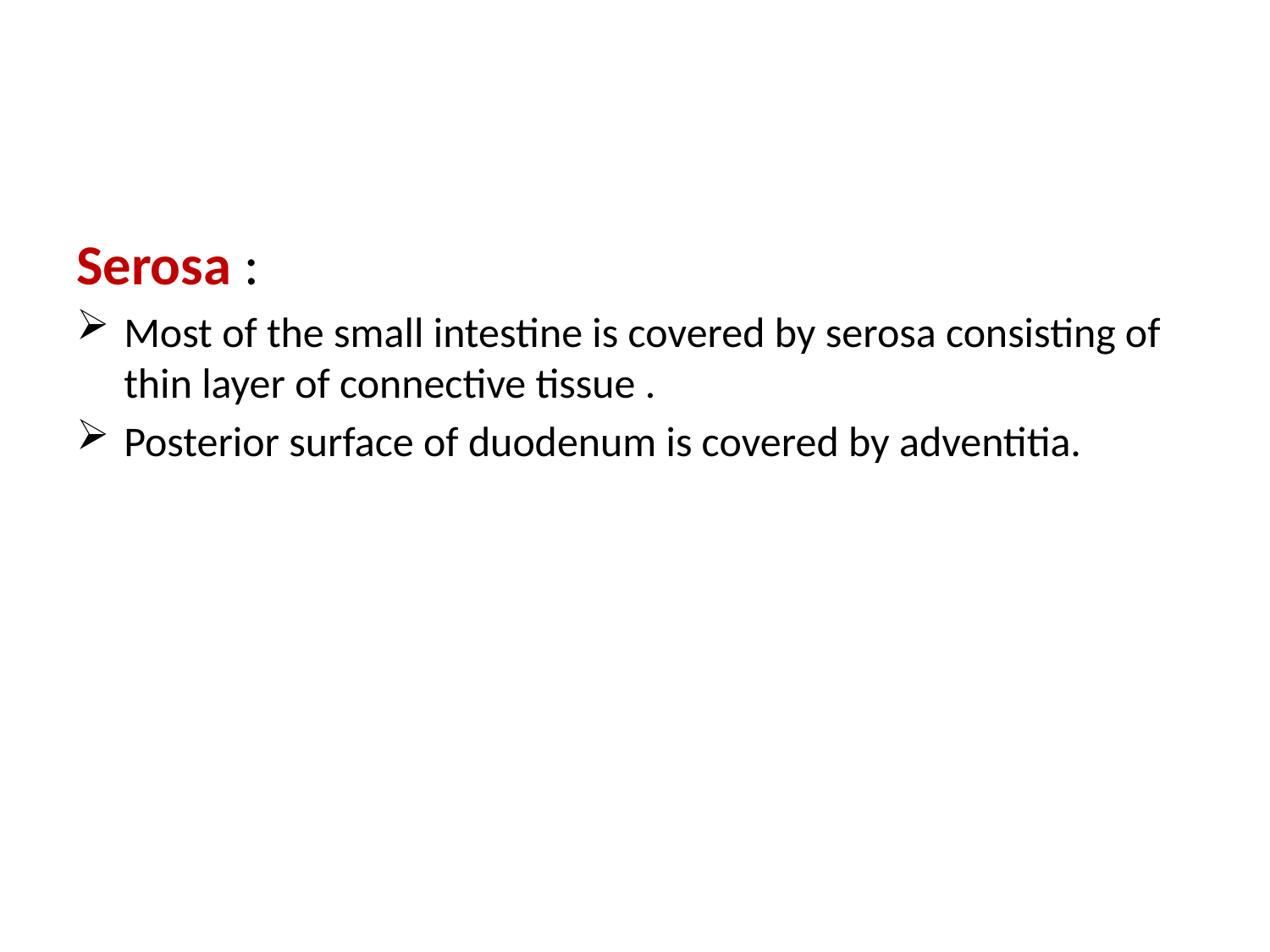

#
Serosa :
Most of the small intestine is covered by serosa consisting of thin layer of connective tissue .
Posterior surface of duodenum is covered by adventitia.